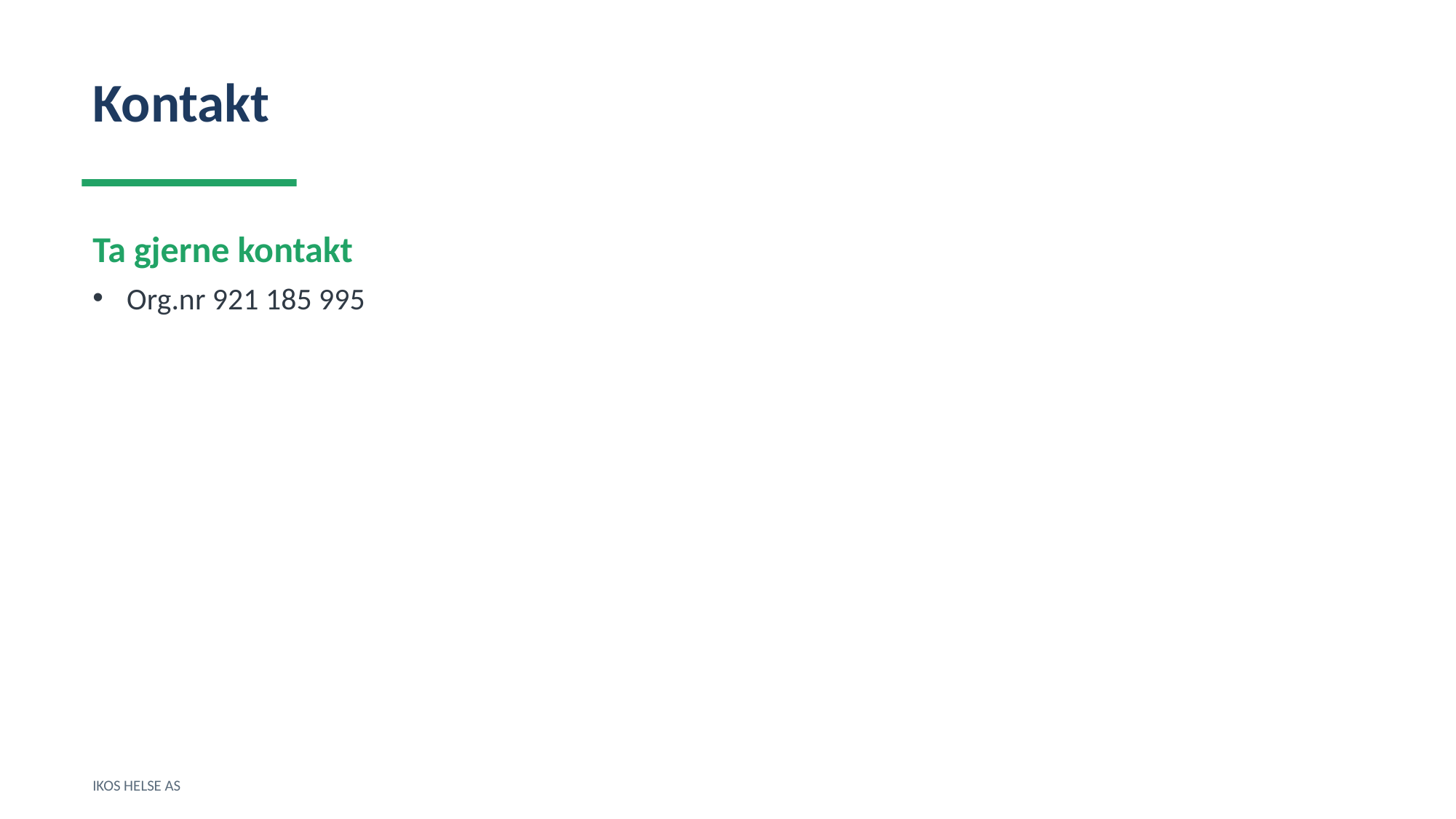

Kontakt

Ta gjerne kontakt
Org.nr 921 185 995
IKOS HELSE AS